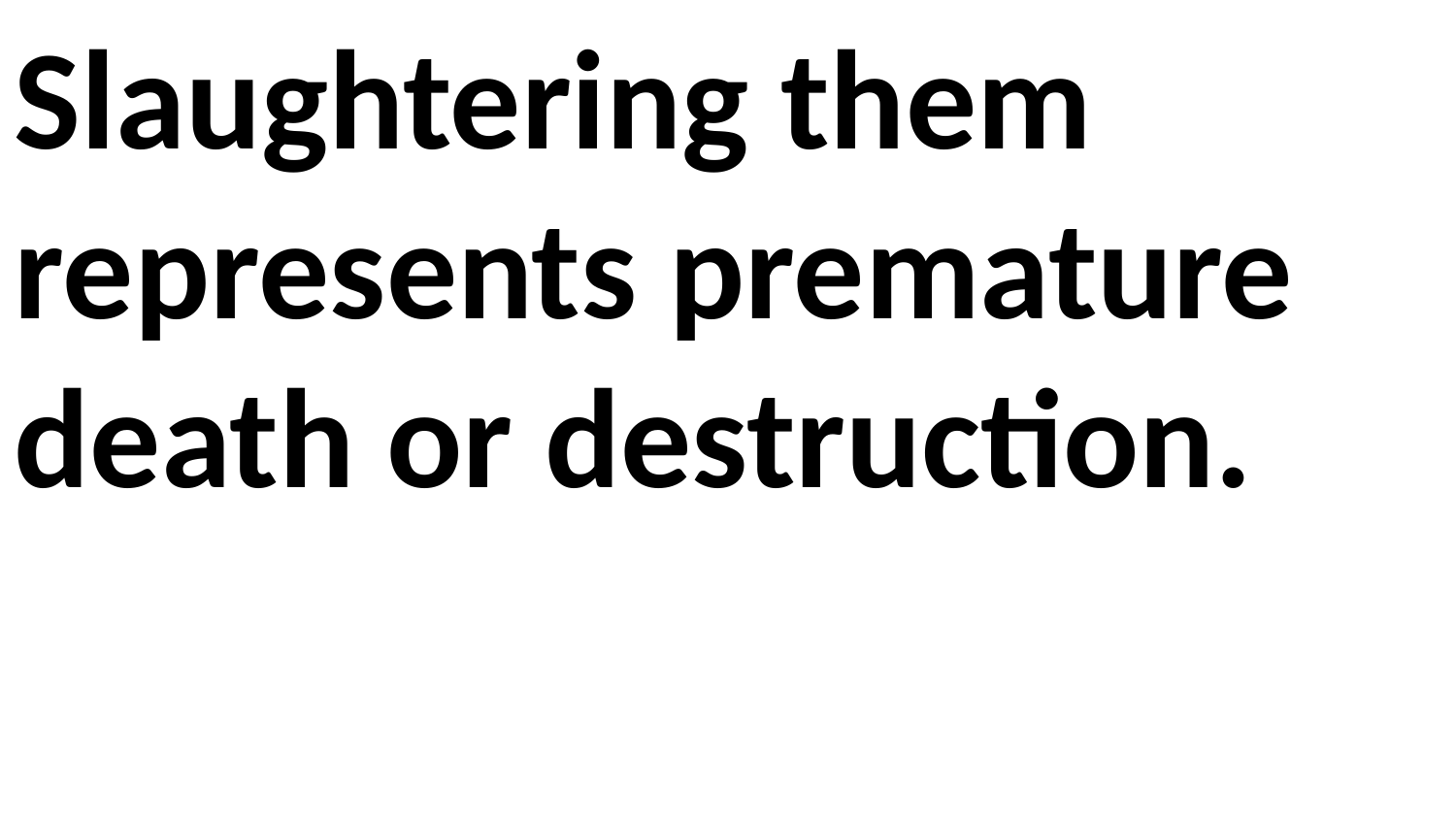

Slaughtering them represents premature death or destruction.